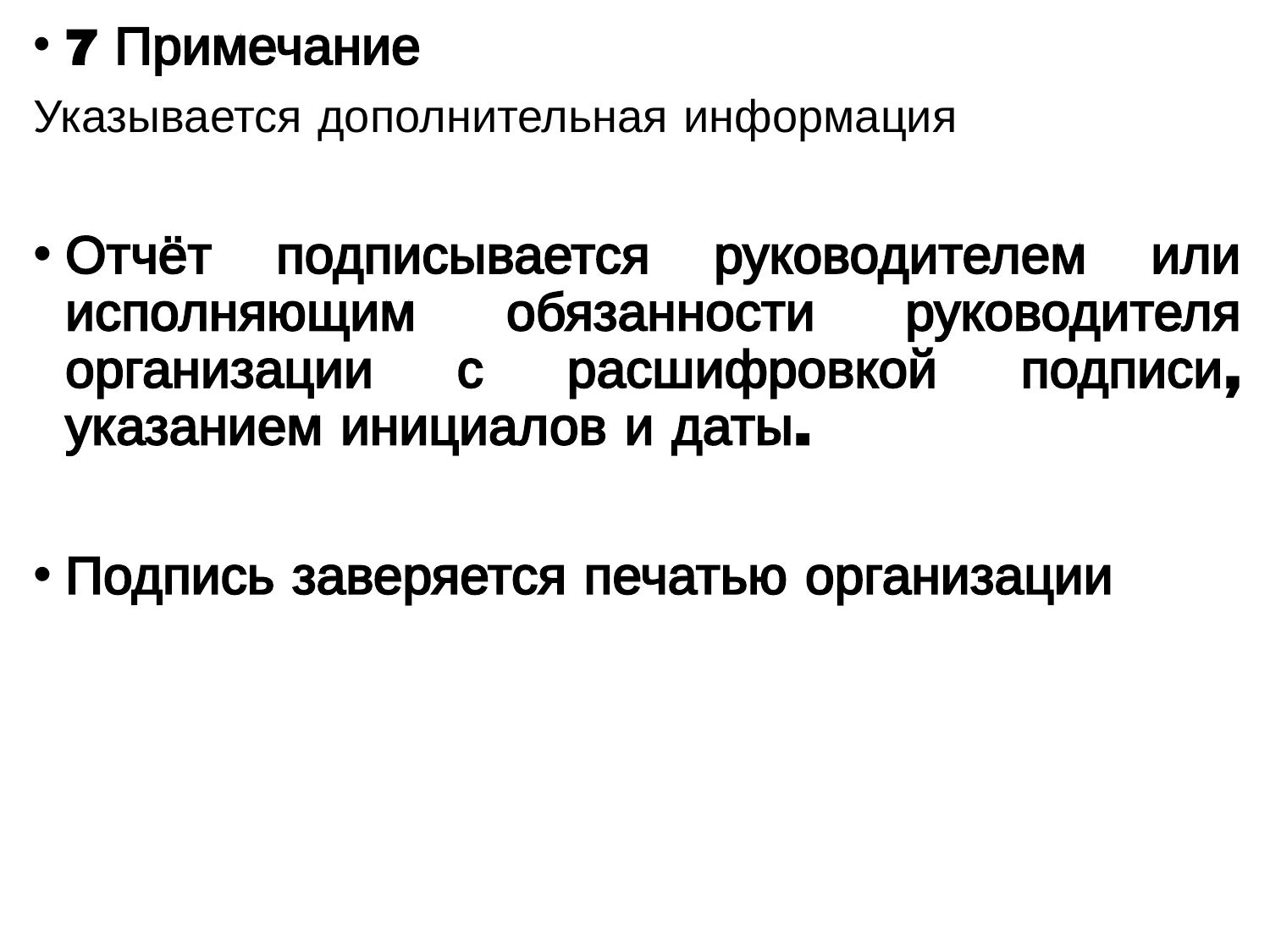

7 Примечание
Указывается дополнительная информация

Отчёт подписывается руководителем или исполняющим обязанности руководителя организации с расшифровкой подписи, указанием инициалов и даты.

Подпись заверяется печатью организации